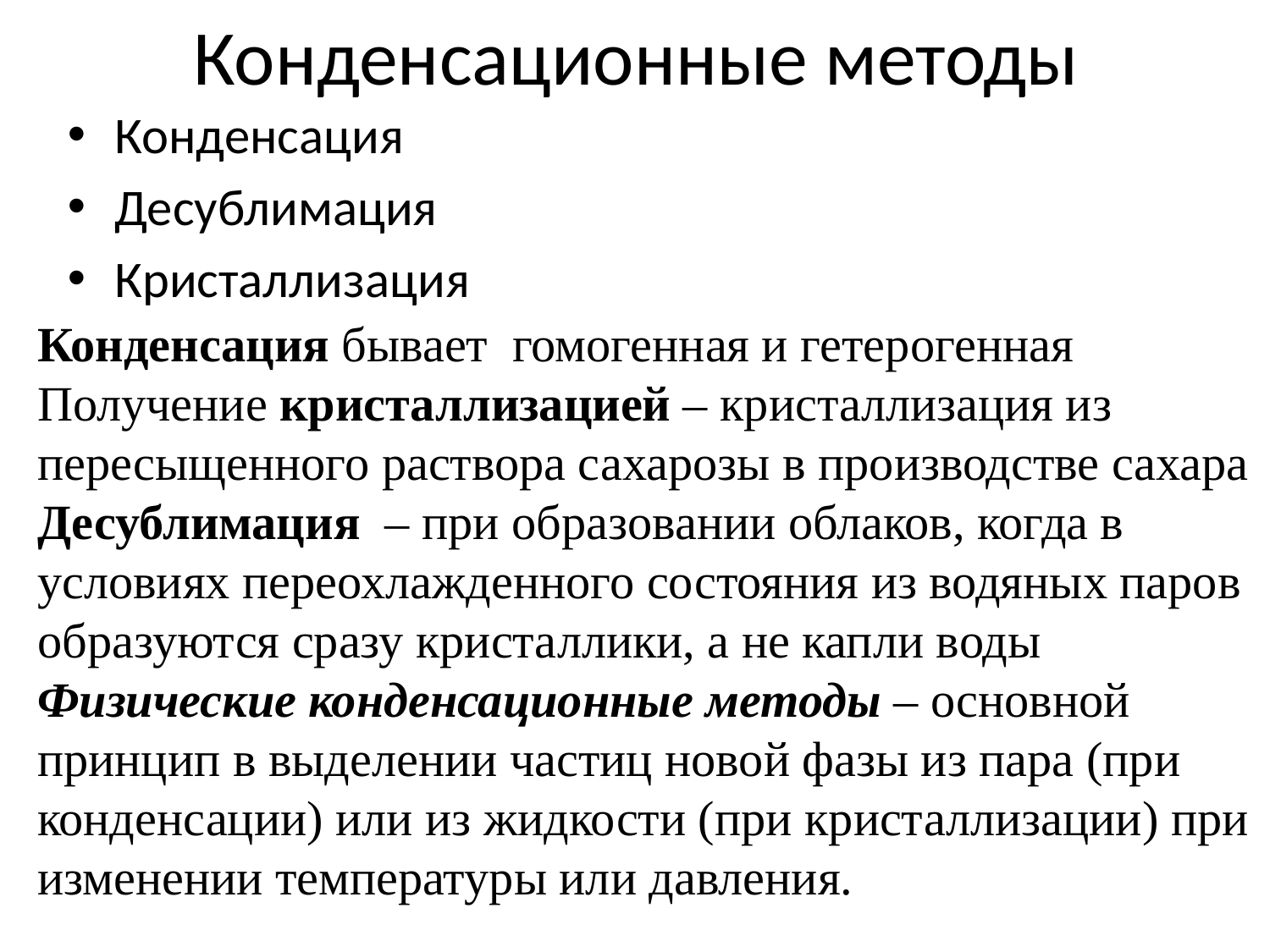

# Конденсационные методы
Конденсация
Десублимация
Кристаллизация

Конденсация бывает  гомогенная и гетерогенная
Получение кристаллизацией – кристаллизация из пересыщенного раствора сахарозы в производстве сахара
Десублимация  – при образовании облаков, когда в условиях переохлажденного состояния из водяных паров образуются сразу кристаллики, а не капли воды
Физические конденсационные методы – основной принцип в выделении частиц новой фазы из пара (при конденсации) или из жидкости (при кристаллизации) при изменении температуры или давления.